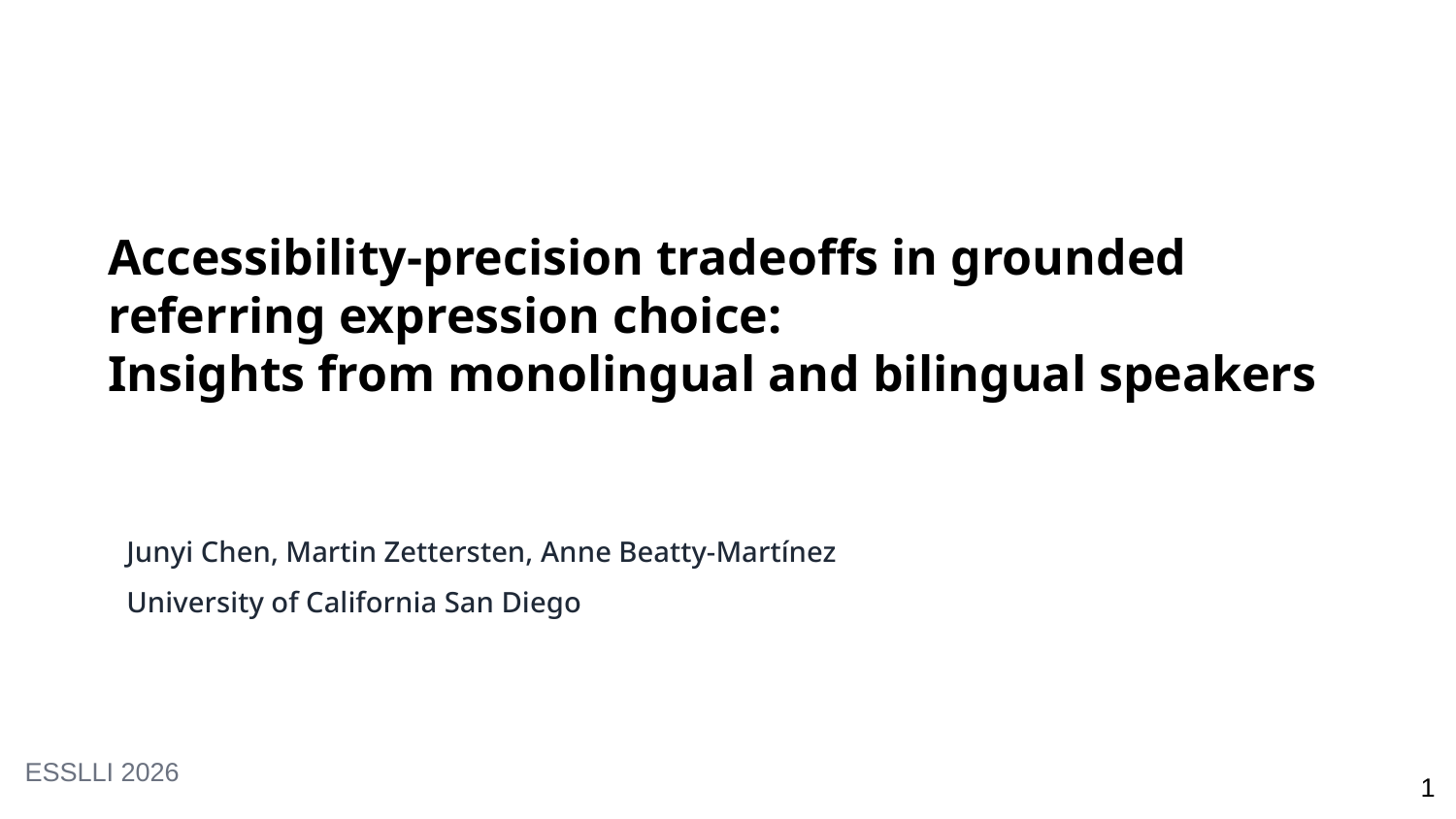

Accessibility-precision tradeoffs in grounded referring expression choice:
Insights from monolingual and bilingual speakers
Junyi Chen, Martin Zettersten, Anne Beatty-Martínez
University of California San Diego
ESSLLI 2026
1